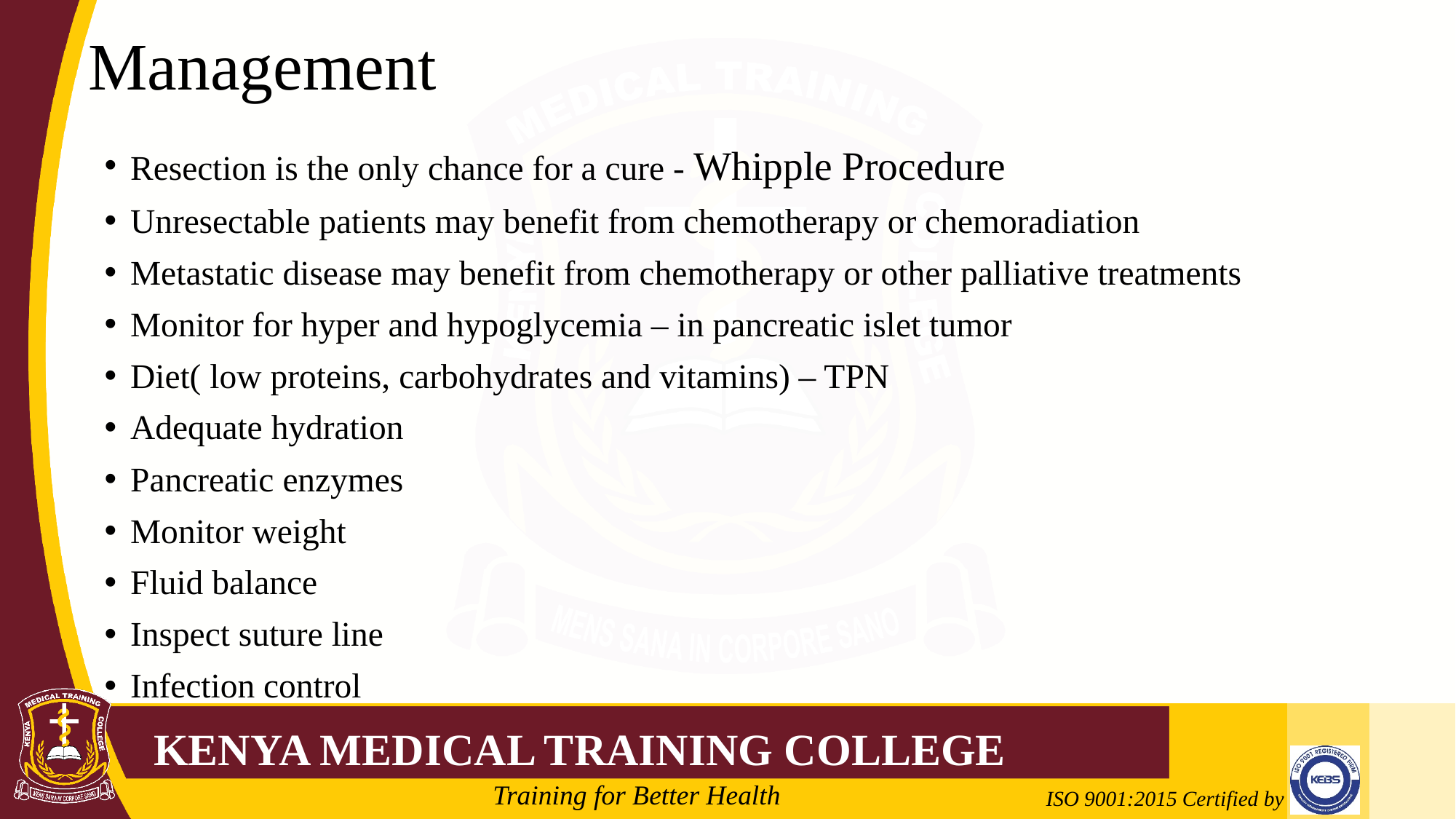

# Management
Resection is the only chance for a cure - Whipple Procedure
Unresectable patients may benefit from chemotherapy or chemoradiation
Metastatic disease may benefit from chemotherapy or other palliative treatments
Monitor for hyper and hypoglycemia – in pancreatic islet tumor
Diet( low proteins, carbohydrates and vitamins) – TPN
Adequate hydration
Pancreatic enzymes
Monitor weight
Fluid balance
Inspect suture line
Infection control